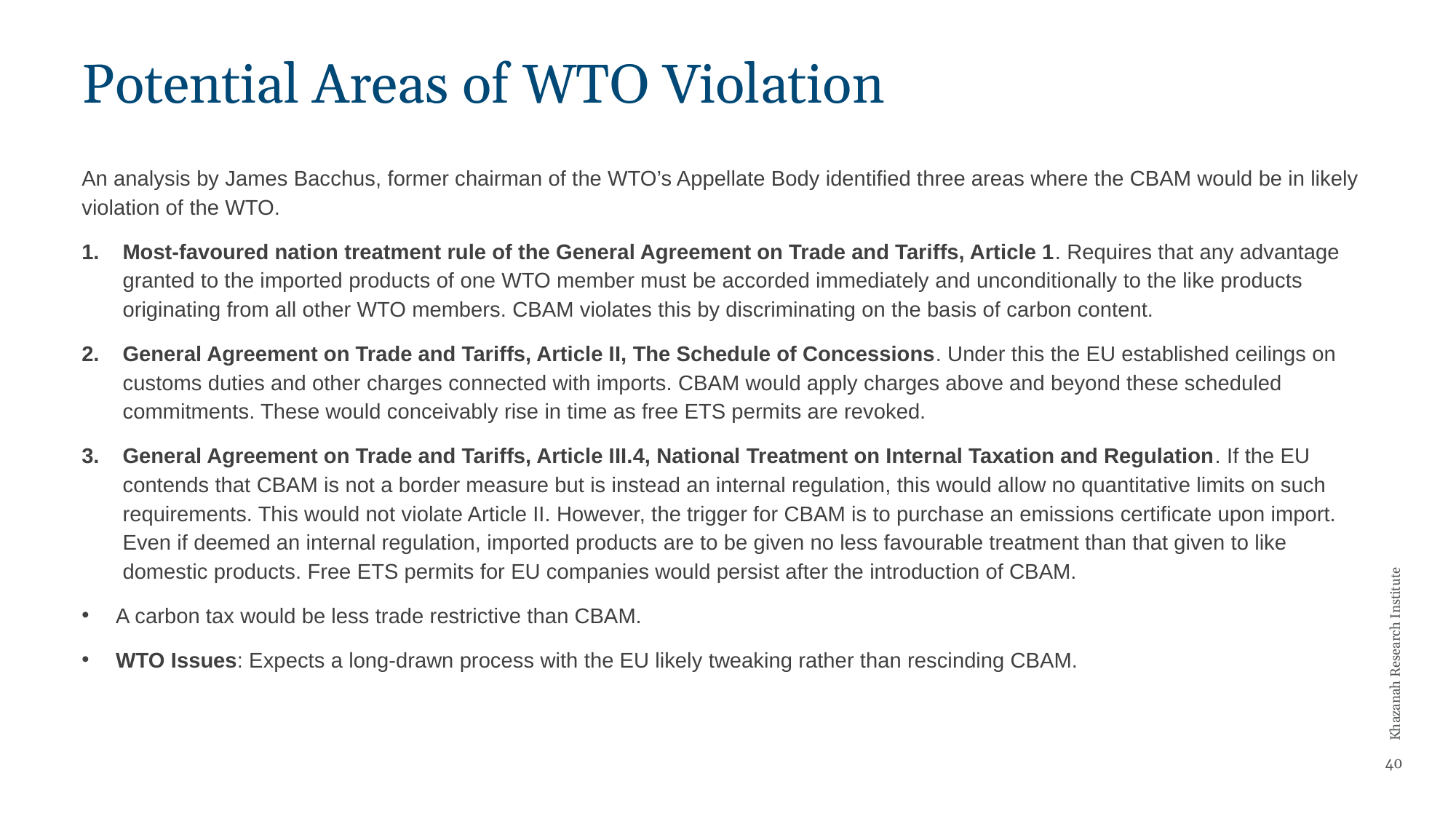

# Potential Areas of WTO Violation
An analysis by James Bacchus, former chairman of the WTO’s Appellate Body identified three areas where the CBAM would be in likely violation of the WTO.
Most-favoured nation treatment rule of the General Agreement on Trade and Tariffs, Article 1. Requires that any advantage granted to the imported products of one WTO member must be accorded immediately and unconditionally to the like products originating from all other WTO members. CBAM violates this by discriminating on the basis of carbon content.
General Agreement on Trade and Tariffs, Article II, The Schedule of Concessions. Under this the EU established ceilings on customs duties and other charges connected with imports. CBAM would apply charges above and beyond these scheduled commitments. These would conceivably rise in time as free ETS permits are revoked.
General Agreement on Trade and Tariffs, Article III.4, National Treatment on Internal Taxation and Regulation. If the EU contends that CBAM is not a border measure but is instead an internal regulation, this would allow no quantitative limits on such requirements. This would not violate Article II. However, the trigger for CBAM is to purchase an emissions certificate upon import. Even if deemed an internal regulation, imported products are to be given no less favourable treatment than that given to like domestic products. Free ETS permits for EU companies would persist after the introduction of CBAM.
A carbon tax would be less trade restrictive than CBAM.
WTO Issues: Expects a long-drawn process with the EU likely tweaking rather than rescinding CBAM.

40